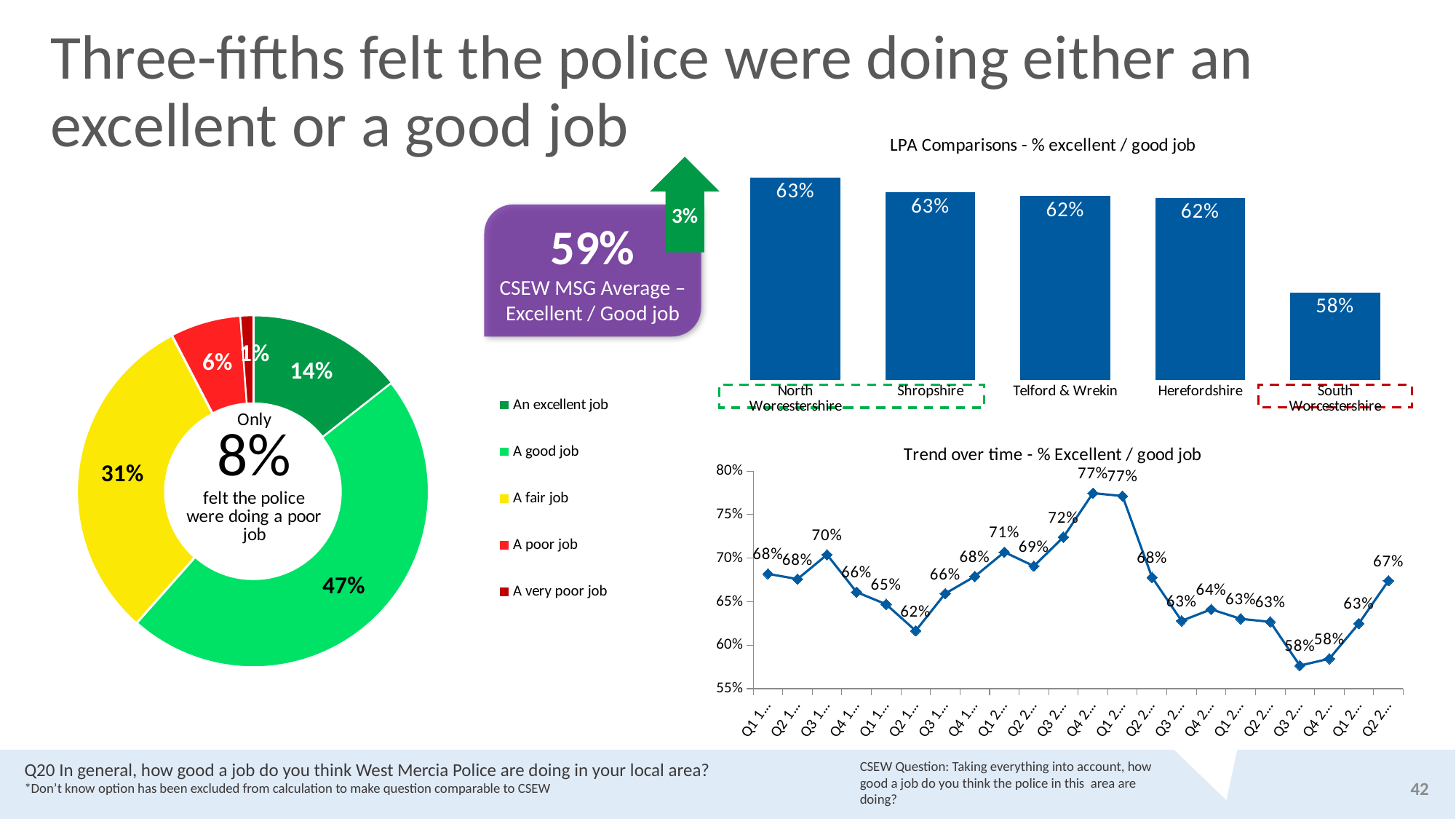

Three-fifths felt the police were doing either an excellent or a good job

### Chart: LPA Comparisons - % excellent / good job

| Category |  |
|---|---|
| North Worcestershire | 0.6319751403190191 |
| Shropshire | 0.6252070745976891 |
| Telford & Wrekin | 0.6235886713118747 |
| Herefordshire | 0.6226988301403397 |
| South Worcestershire | 0.5797931861588382 |
3%
59%
CSEW MSG Average – Excellent / Good job

### Chart

| Category |  |
|---|---|
| An excellent job | 0.14398617339139214 |
| A good job | 0.4712929323264585 |
| A fair job | 0.30843911045430095 |
| A poor job | 0.064466390121686 |
| A very poor job | 0.011815393706168376 |

### Chart: Trend over time - % Excellent / good job

| Category | An excellent / good job |
|---|---|
| Q1 18/19 | 0.682 |
| Q2 18/19 | 0.676 |
| Q3 18/19 | 0.704 |
| Q4 18/19 | 0.661 |
| Q1 19/20 | 0.647 |
| Q2 19/20 | 0.6165484388084123 |
| Q3 19/20 | 0.6593265918120806 |
| Q4 19/20 | 0.6790145543730467 |
| Q1 20/21 | 0.707 |
| Q2 20/21 | 0.690898557191203 |
| Q3 20/21 | 0.7242098205975759 |
| Q4 20/21 | 0.7747969519883258 |
| Q1 21/22 | 0.7714467966868628 |
| Q2 21/22 | 0.6779880176569181 |
| Q3 21/22 | 0.6279782578213241 |
| Q4 21/22 | 0.6411815931060748 |
| Q1 22/23 | 0.6302935946544173 |
| Q2 22/23 | 0.6267767338830793 |
| Q3 22/23 | 0.5765977061332362 |
| Q4 22/23 | 0.5844311758718062 |
| Q1 23/24 | 0.6250044781617325 |
| Q2 23/24 | 0.6741277806478161 |
Q20 In general, how good a job do you think West Mercia Police are doing in your local area?
*Don’t know option has been excluded from calculation to make question comparable to CSEW

CSEW Question: Taking everything into account, how good a job do you think the police in this  area are doing?
42